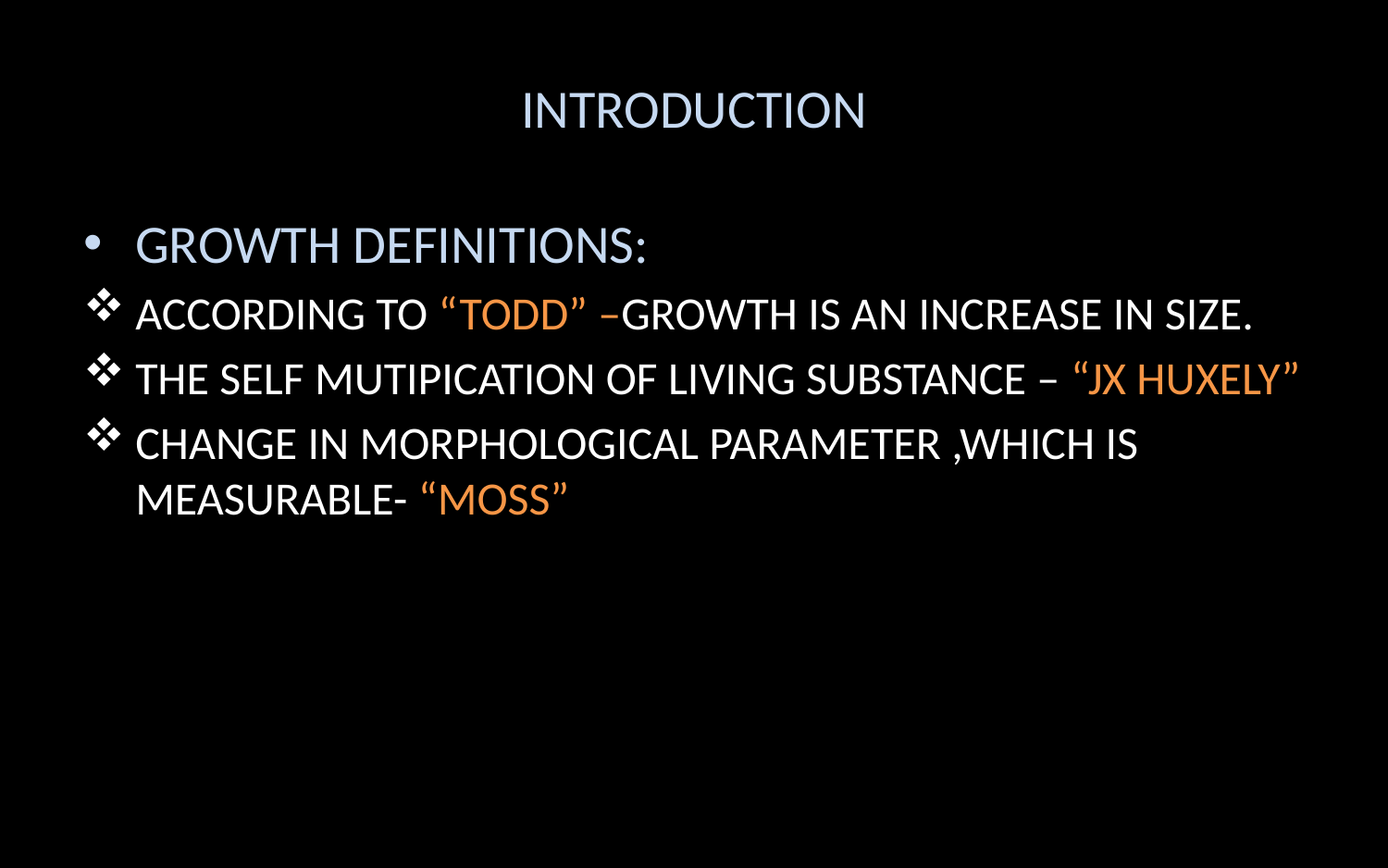

# INTRODUCTION
GROWTH DEFINITIONS:
ACCORDING TO “TODD” –GROWTH IS AN INCREASE IN SIZE.
THE SELF MUTIPICATION OF LIVING SUBSTANCE – “JX HUXELY”
CHANGE IN MORPHOLOGICAL PARAMETER ,WHICH IS MEASURABLE- “MOSS”